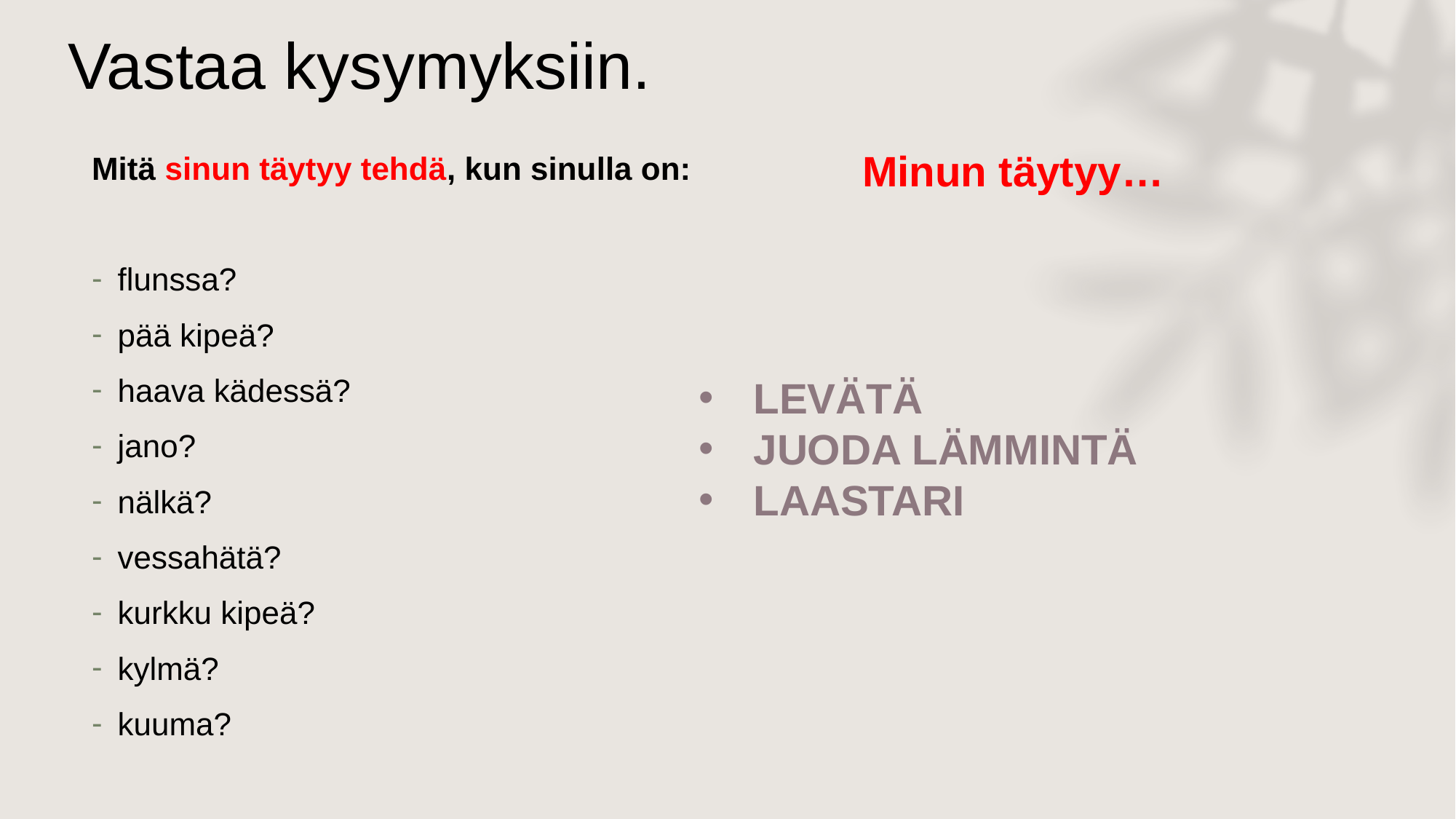

# Vastaa kysymyksiin.
Mitä sinun täytyy tehdä, kun sinulla on:

flunssa?
pää kipeä?
haava kädessä?
jano?
nälkä?
vessahätä?
kurkku kipeä?
kylmä?
kuuma?

Minun täytyy…
LEVÄTÄ
JUODA LÄMMINTÄ
LAASTARI